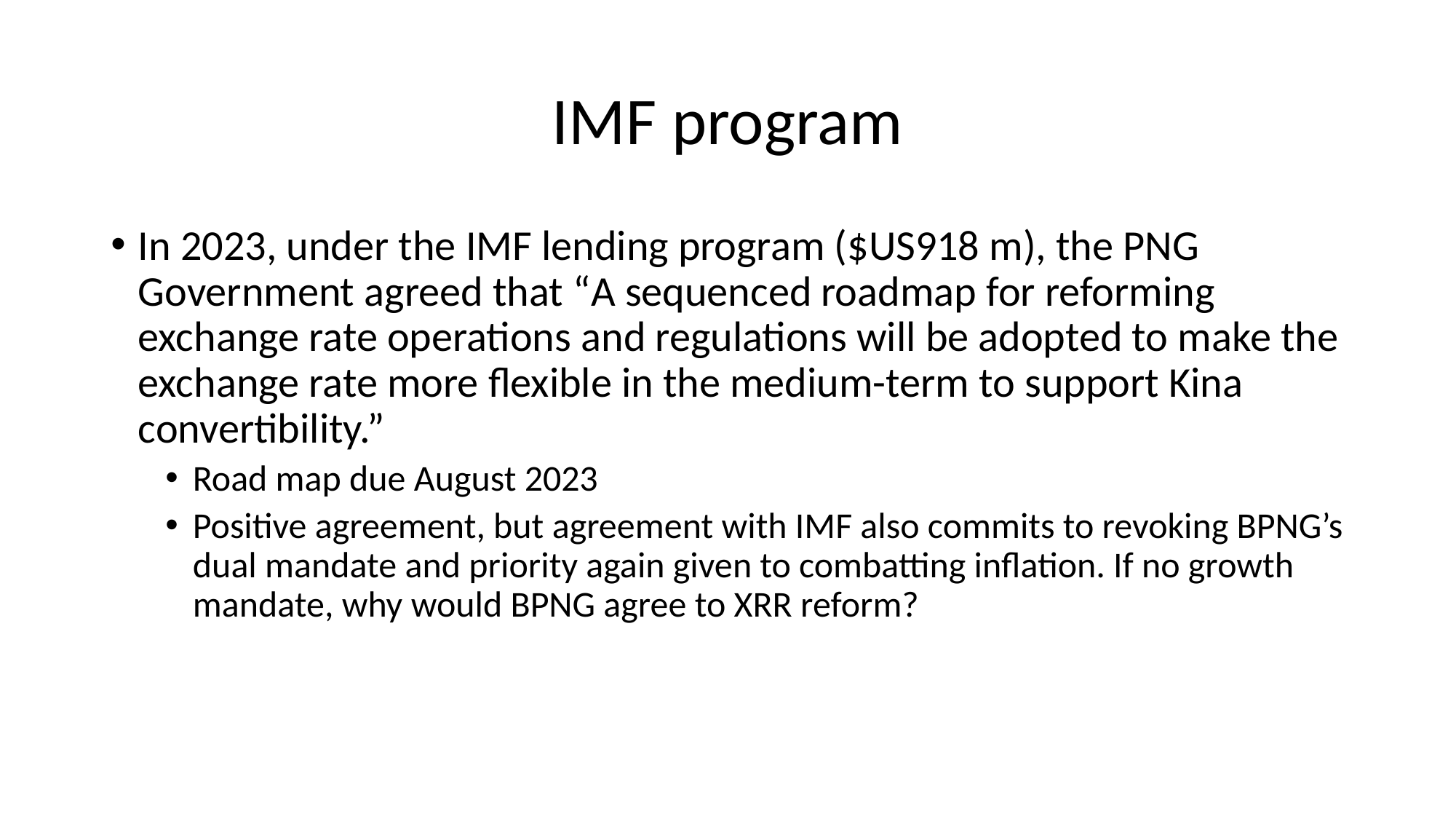

# IMF program
In 2023, under the IMF lending program ($US918 m), the PNG Government agreed that “A sequenced roadmap for reforming exchange rate operations and regulations will be adopted to make the exchange rate more flexible in the medium-term to support Kina convertibility.”
Road map due August 2023
Positive agreement, but agreement with IMF also commits to revoking BPNG’s dual mandate and priority again given to combatting inflation. If no growth mandate, why would BPNG agree to XRR reform?